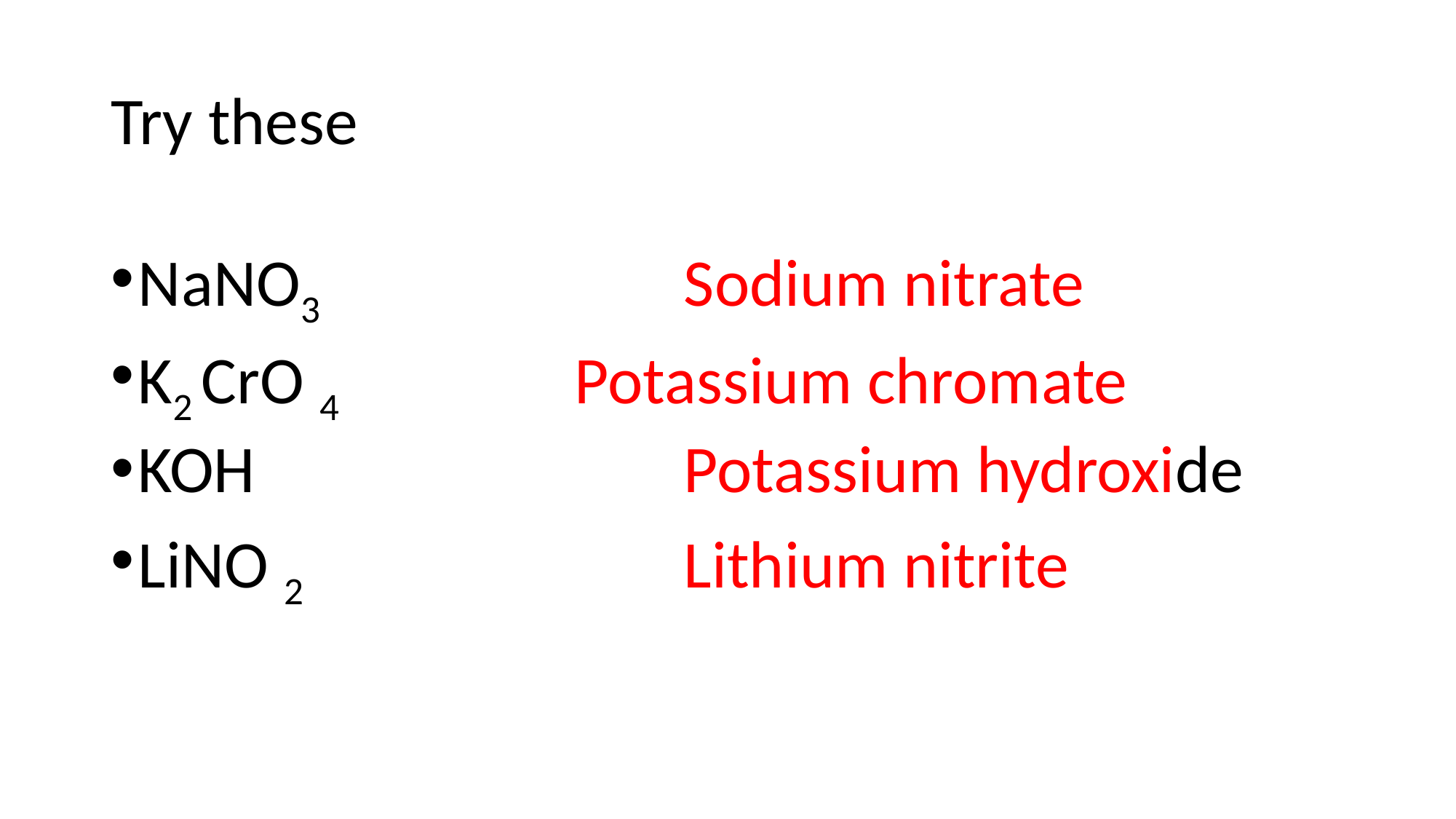

# Try these
NaNO3				Sodium nitrate
K2 CrO 4 			Potassium chromate
KOH				Potassium hydroxide
LiNO 2				Lithium nitrite